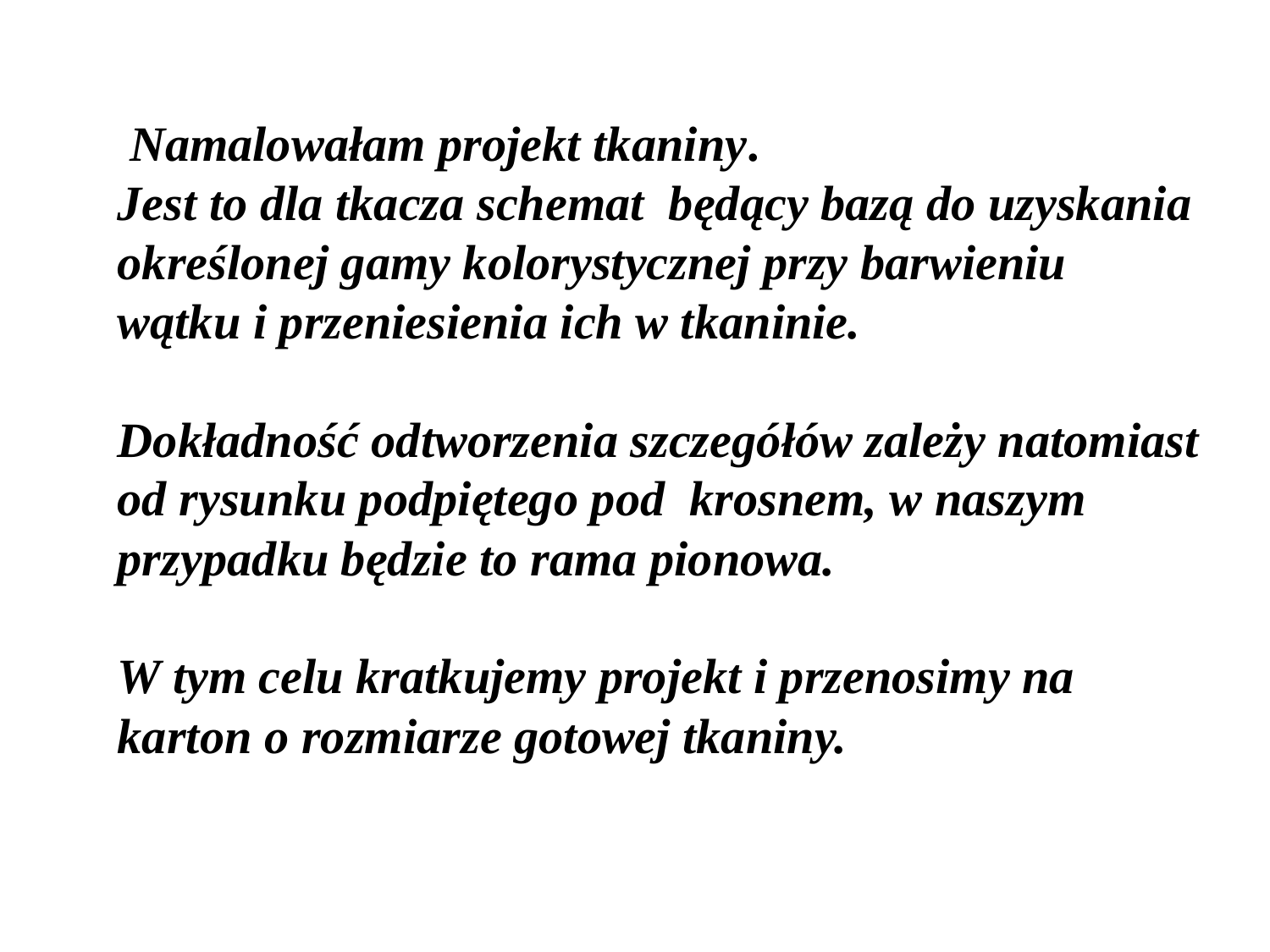

Namalowałam projekt tkaniny.
Jest to dla tkacza schemat  będący bazą do uzyskania określonej gamy kolorystycznej przy barwieniu wątku i przeniesienia ich w tkaninie.
Dokładność odtworzenia szczegółów zależy natomiast od rysunku podpiętego pod  krosnem, w naszym przypadku będzie to rama pionowa.
W tym celu kratkujemy projekt i przenosimy na karton o rozmiarze gotowej tkaniny.